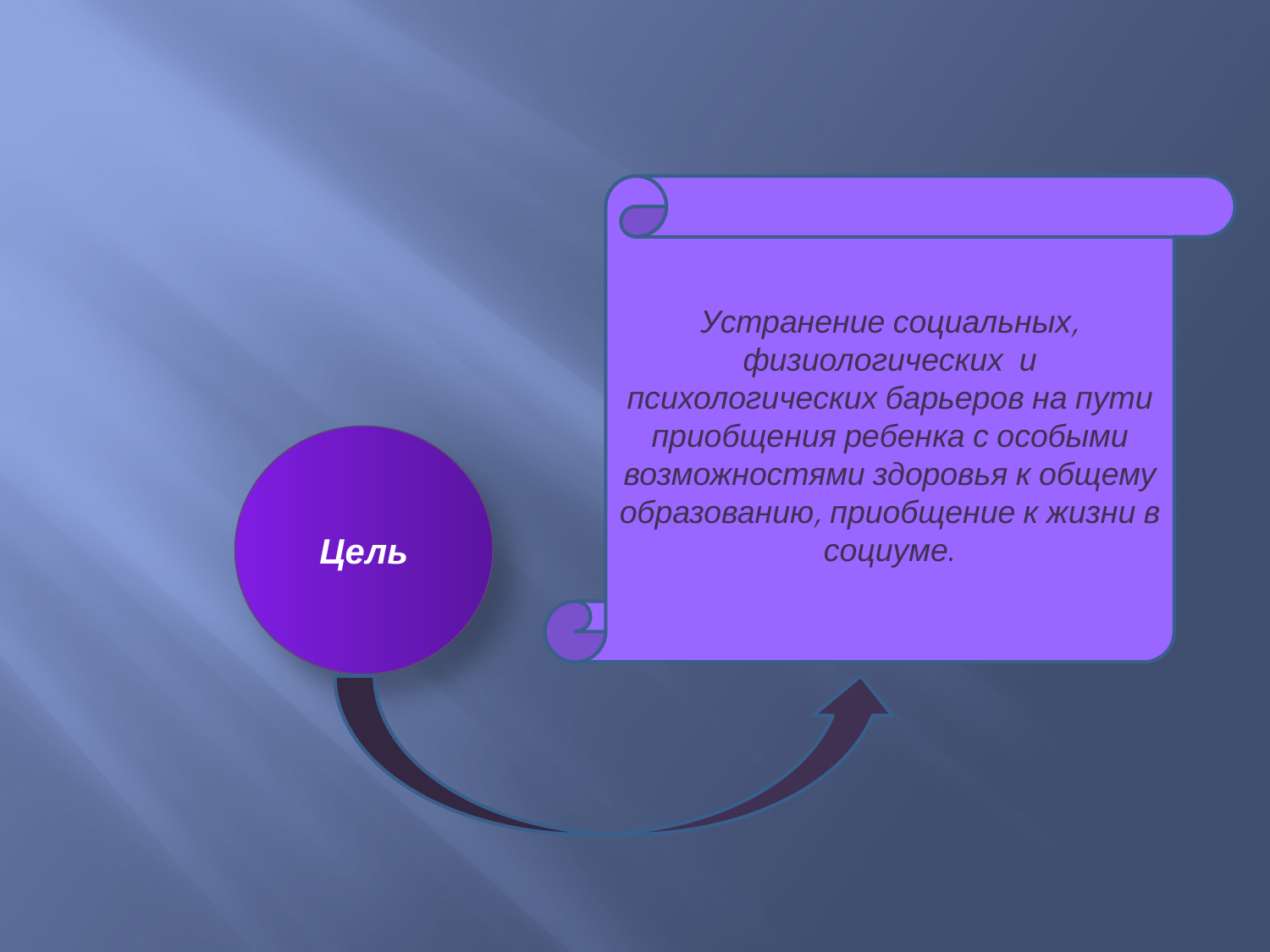

Устранение социальных, физиологических  и психологических барьеров на пути приобщения ребенка с особыми возможностями здоровья к общему образованию, приобщение к жизни в социуме.
Цель